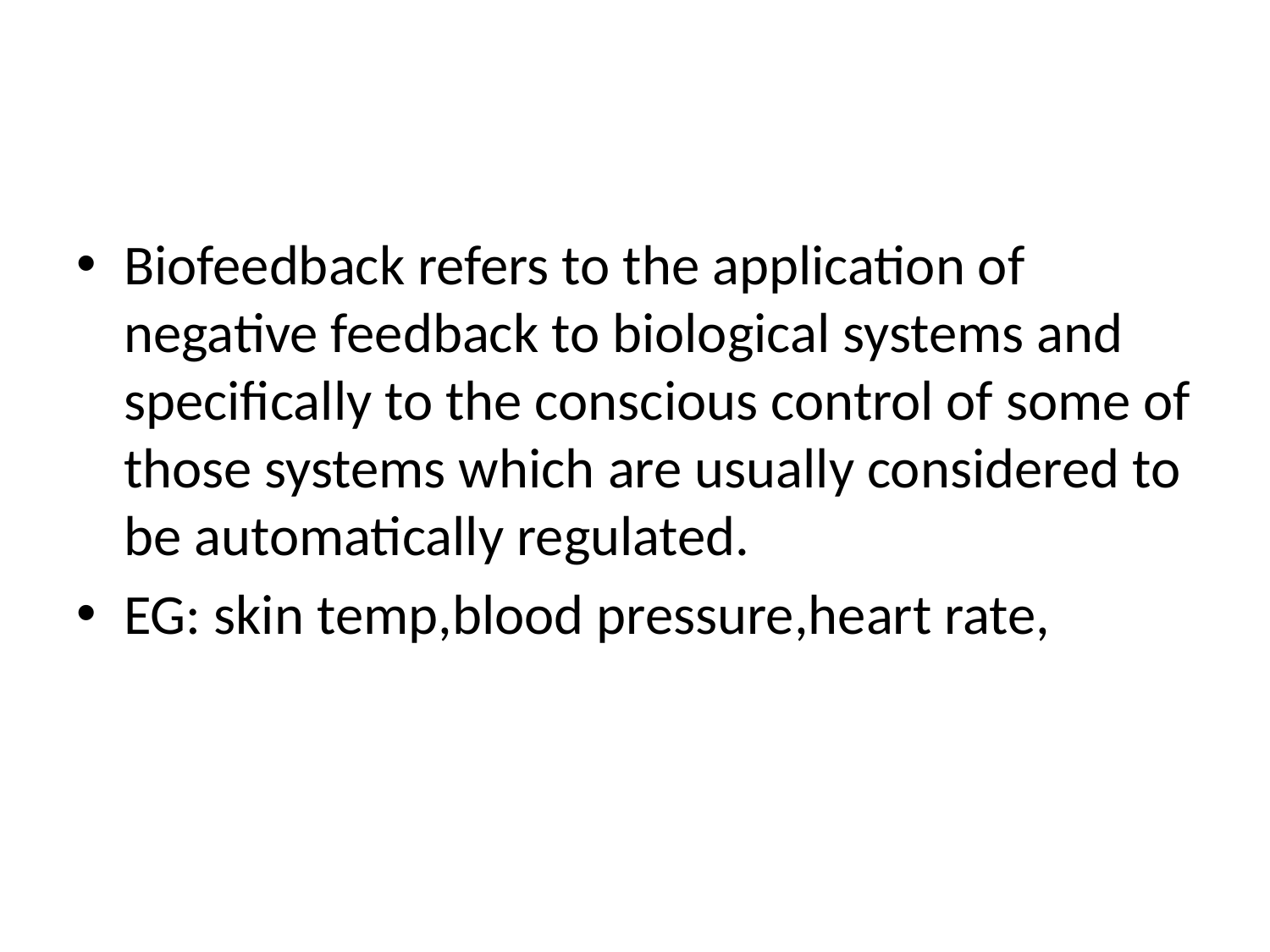

Biofeedback refers to the application of negative feedback to biological systems and specifically to the conscious control of some of those systems which are usually considered to be automatically regulated.
EG: skin temp,blood pressure,heart rate,